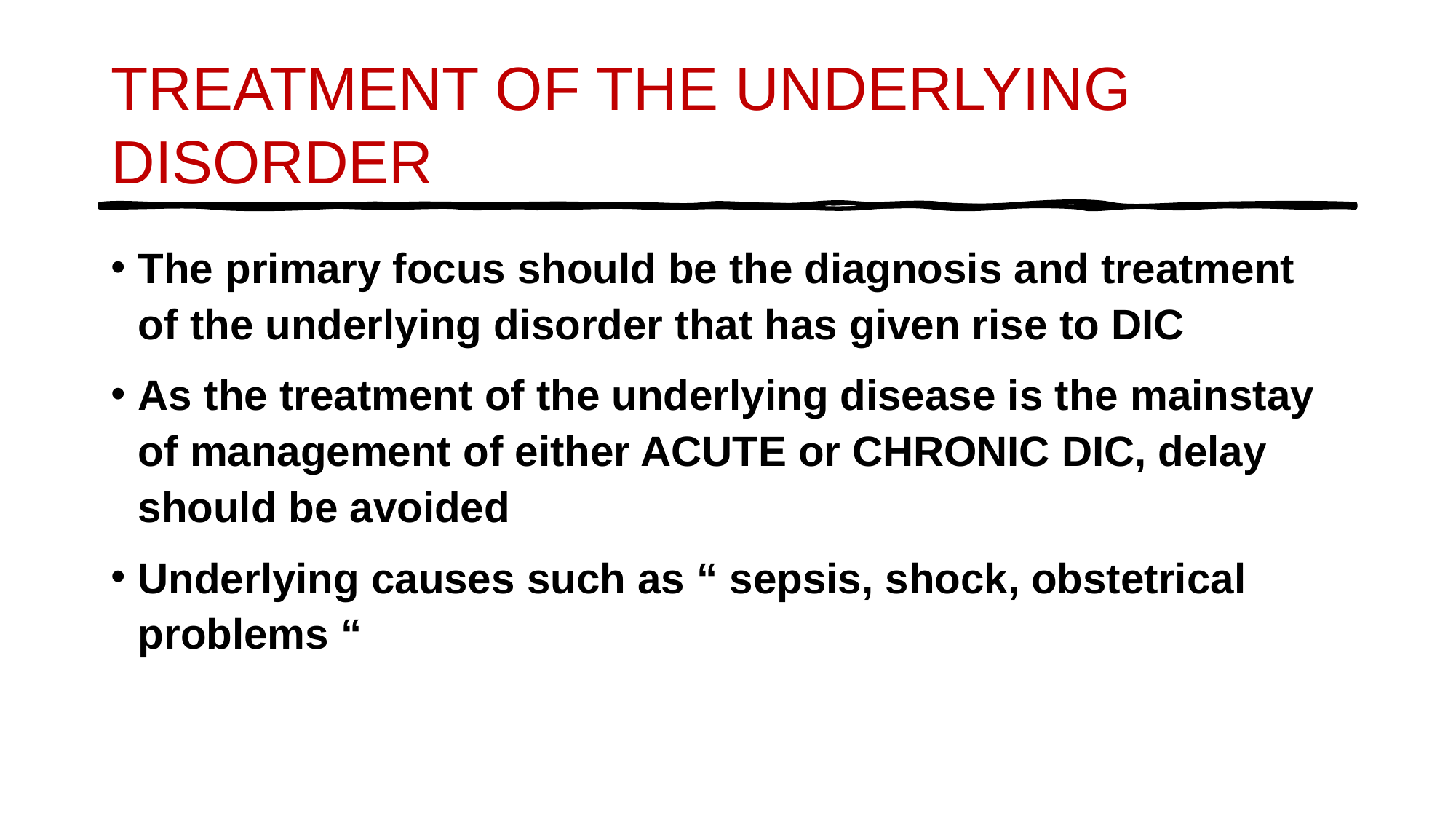

# TREATMENT OF THE UNDERLYING DISORDER
The primary focus should be the diagnosis and treatment of the underlying disorder that has given rise to DIC
As the treatment of the underlying disease is the mainstay of management of either ACUTE or CHRONIC DIC, delay should be avoided
Underlying causes such as “ sepsis, shock, obstetrical problems “